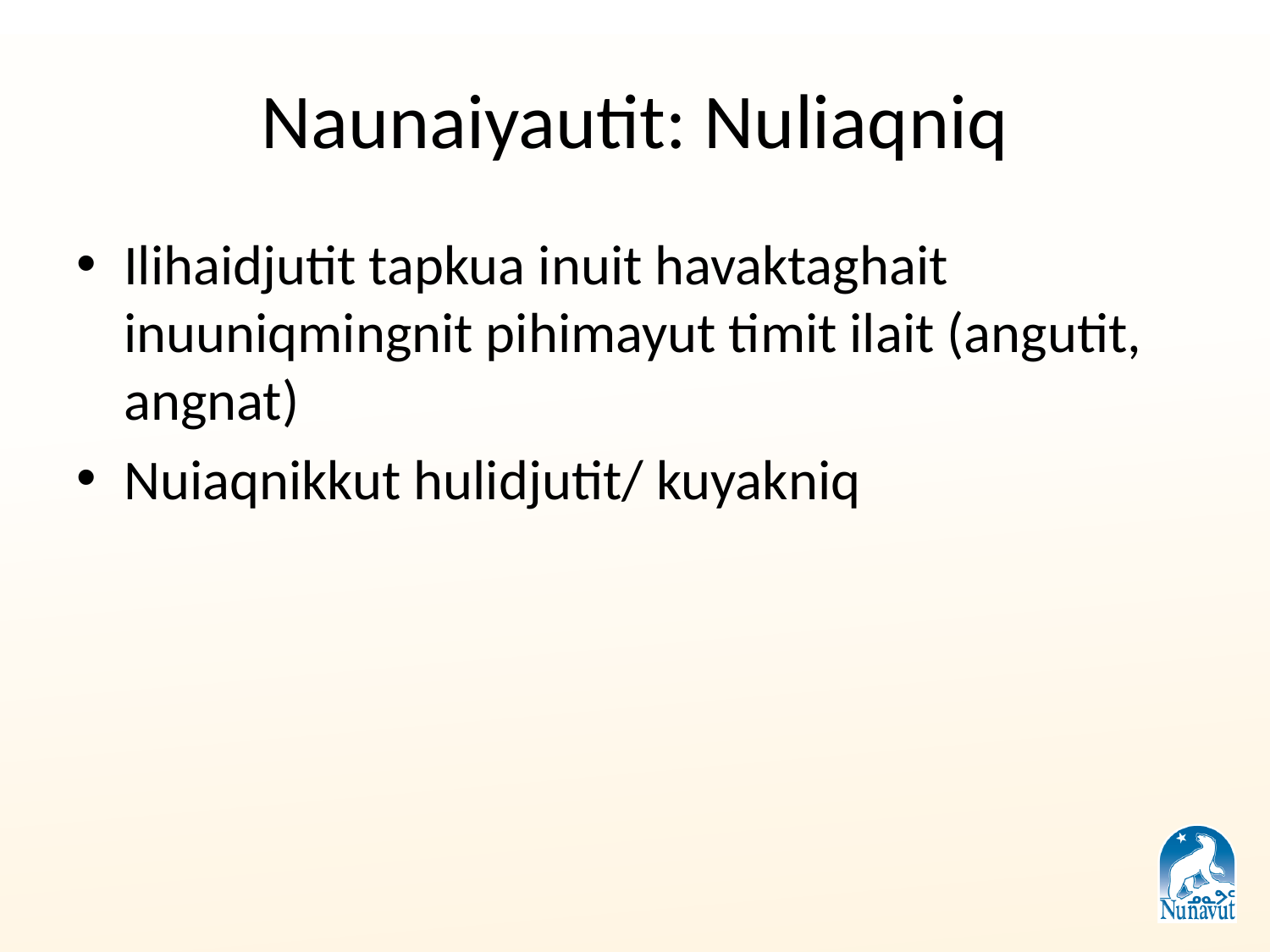

# Naunaiyautit: Nuliaqniq
Ilihaidjutit tapkua inuit havaktaghait inuuniqmingnit pihimayut timit ilait (angutit, angnat)
Nuiaqnikkut hulidjutit/ kuyakniq